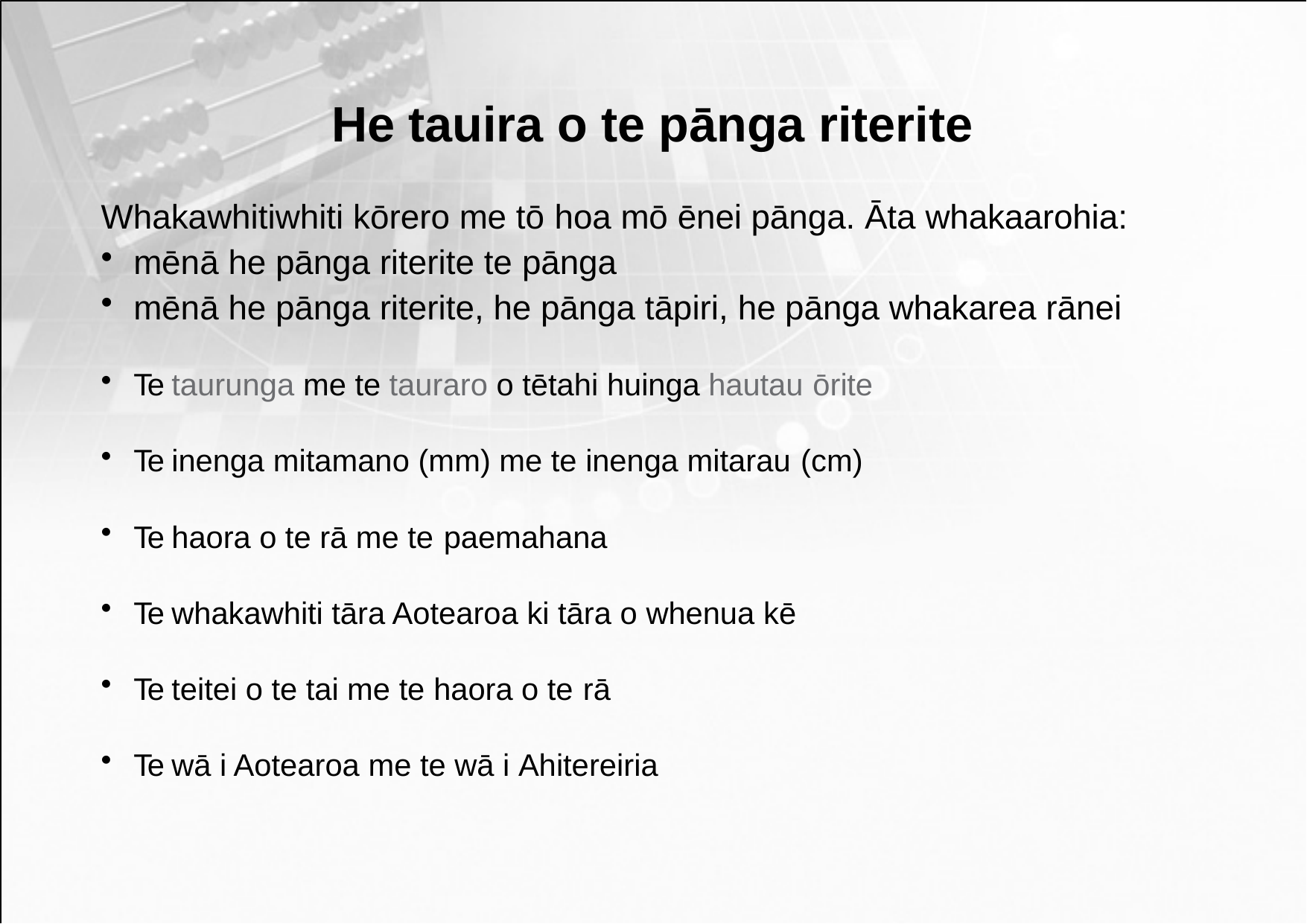

# He tauira o te pānga riterite
Whakawhitiwhiti kōrero me tō hoa mō ēnei pānga. Āta whakaarohia:
mēnā he pānga riterite te pānga
mēnā he pānga riterite, he pānga tāpiri, he pānga whakarea rānei

Te taurunga me te tauraro o tētahi huinga hautau ōrite

Te inenga mitamano (mm) me te inenga mitarau (cm)

Te haora o te rā me te paemahana

Te whakawhiti tāra Aotearoa ki tāra o whenua kē

Te teitei o te tai me te haora o te rā

Te wā i Aotearoa me te wā i Ahitereiria